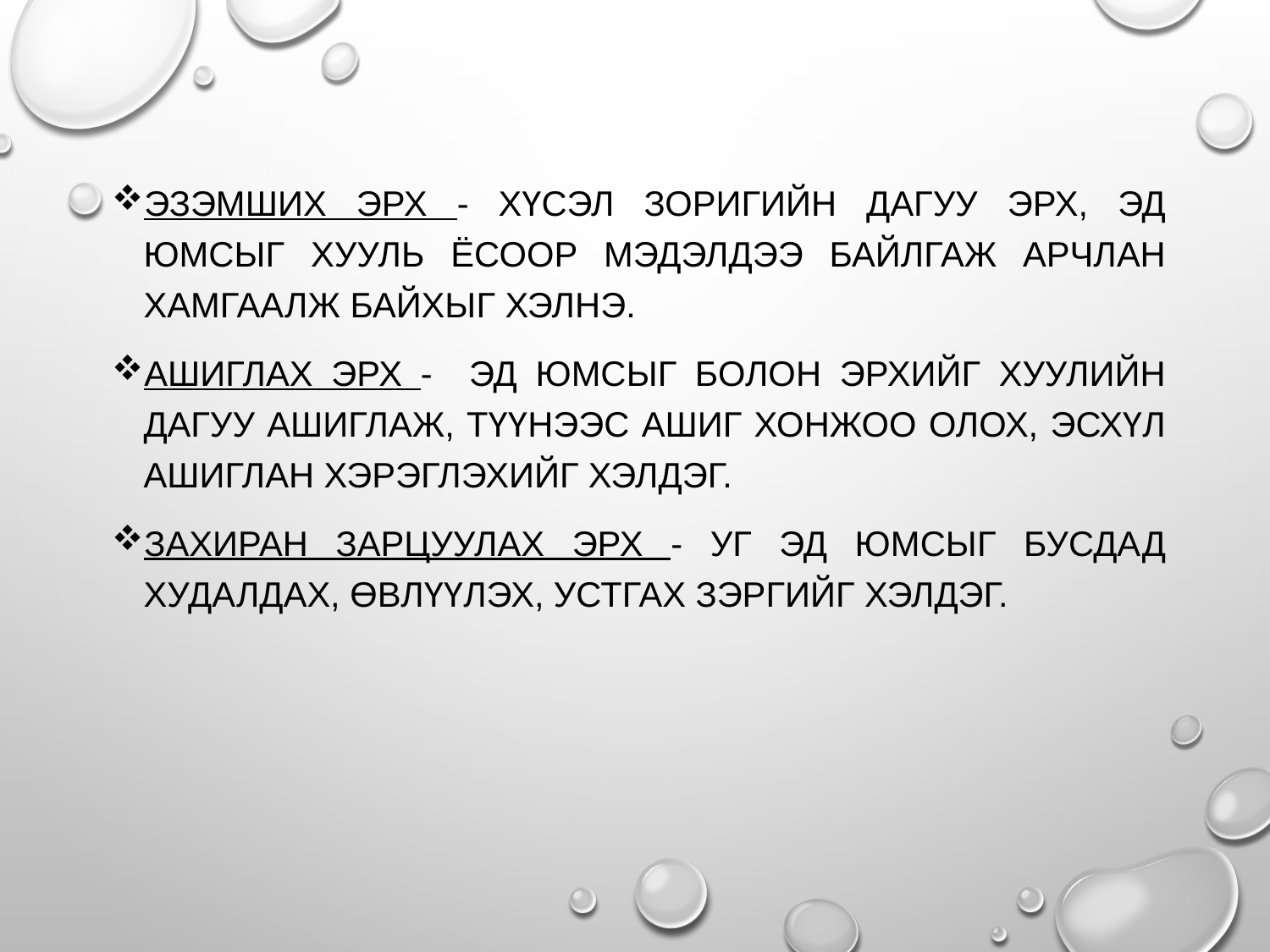

Эзэмших эрх - хүсэл зоригийн дагуу эрх, эд юмсыг хууль ёсоор мэдэлдээ байлгаж арчлан хамгаалж байхыг хэлнэ.
Ашиглах эрх -  эд юмсыг болон эрхийг хуулийн дагуу ашиглаж, түүнээс ашиг хонжоо олох, эсхүл ашиглан хэрэглэхийг хэлдэг.
Захиран зарцуулах ЭРХ - уг эд юмсыг бусдад худалдах, өвлүүлэх, устгах зэргийг хэлдэг.